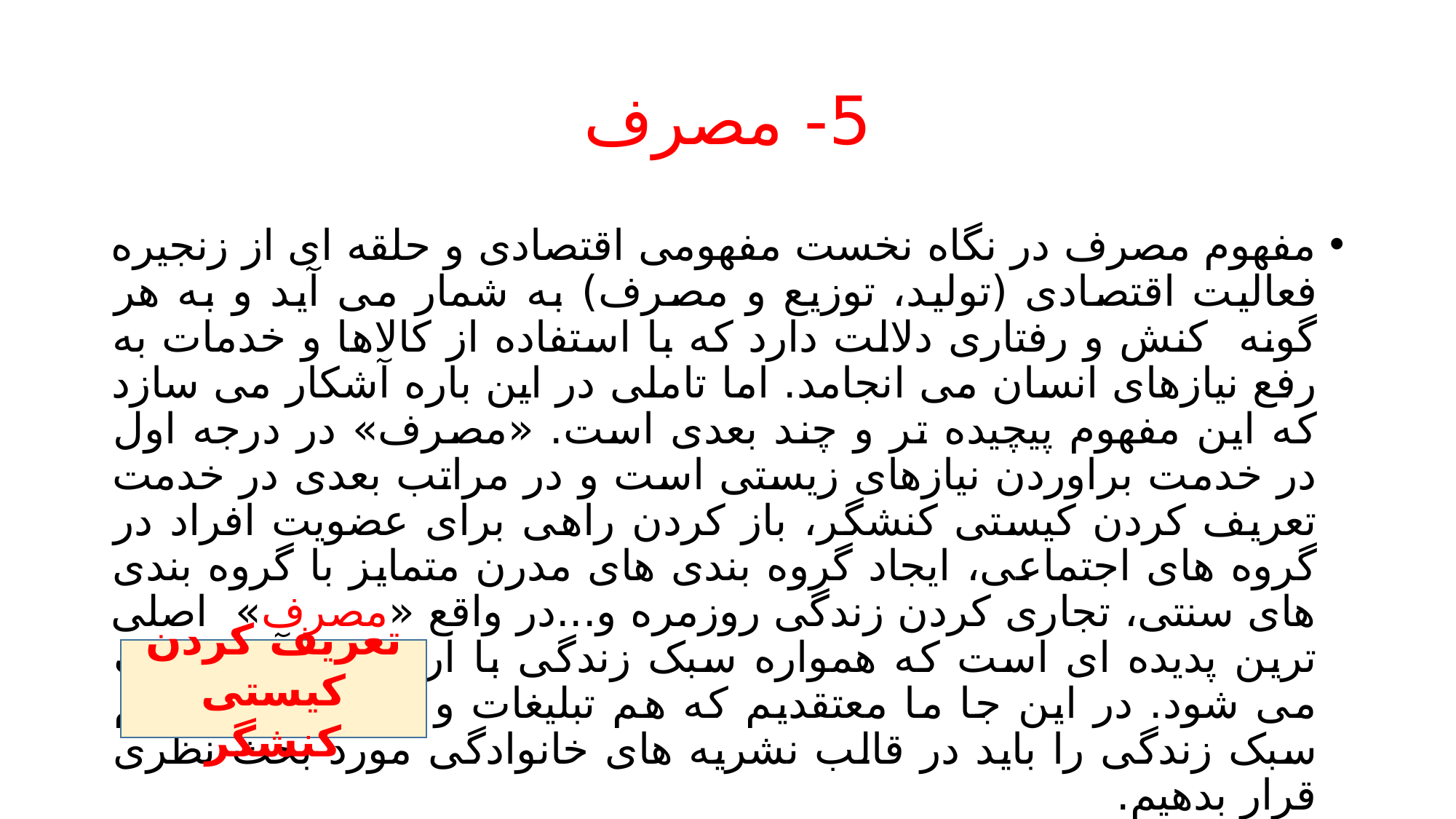

# 5- مصرف
مفهوم مصرف در نگاه نخست مفهومی اقتصادی و حلقه ای از زنجیره فعالیت اقتصادی (تولید، توزیع و مصرف) به شمار می آید و به هر گونه  کنش و رفتاری دلالت دارد که با استفاده از کالاها و خدمات به رفع نیازهای انسان می انجامد. اما تاملی در این باره آشکار می سازد که این مفهوم پیچیده تر و چند بعدی است. «مصرف» در درجه اول در خدمت براوردن نیازهای زیستی است و در مراتب بعدی در خدمت تعریف کردن کیستی کنشگر، باز کردن راهی برای عضویت افراد در گروه های اجتماعی، ایجاد گروه بندی های مدرن متمایز با گروه بندی های سنتی، تجاری کردن زندگی روزمره و...در واقع «مصرف»  اصلی ترین پدیده ای است که همواره سبک زندگی با ارجاع به آن تعریف می شود. در این جا ما معتقدیم که هم تبلیغات و هم مصرف و هم سبک زندگی را باید در قالب نشریه های خانوادگی مورد بحث نظری قرار بدهیم.
تعریف کردن کیستی کنشگر